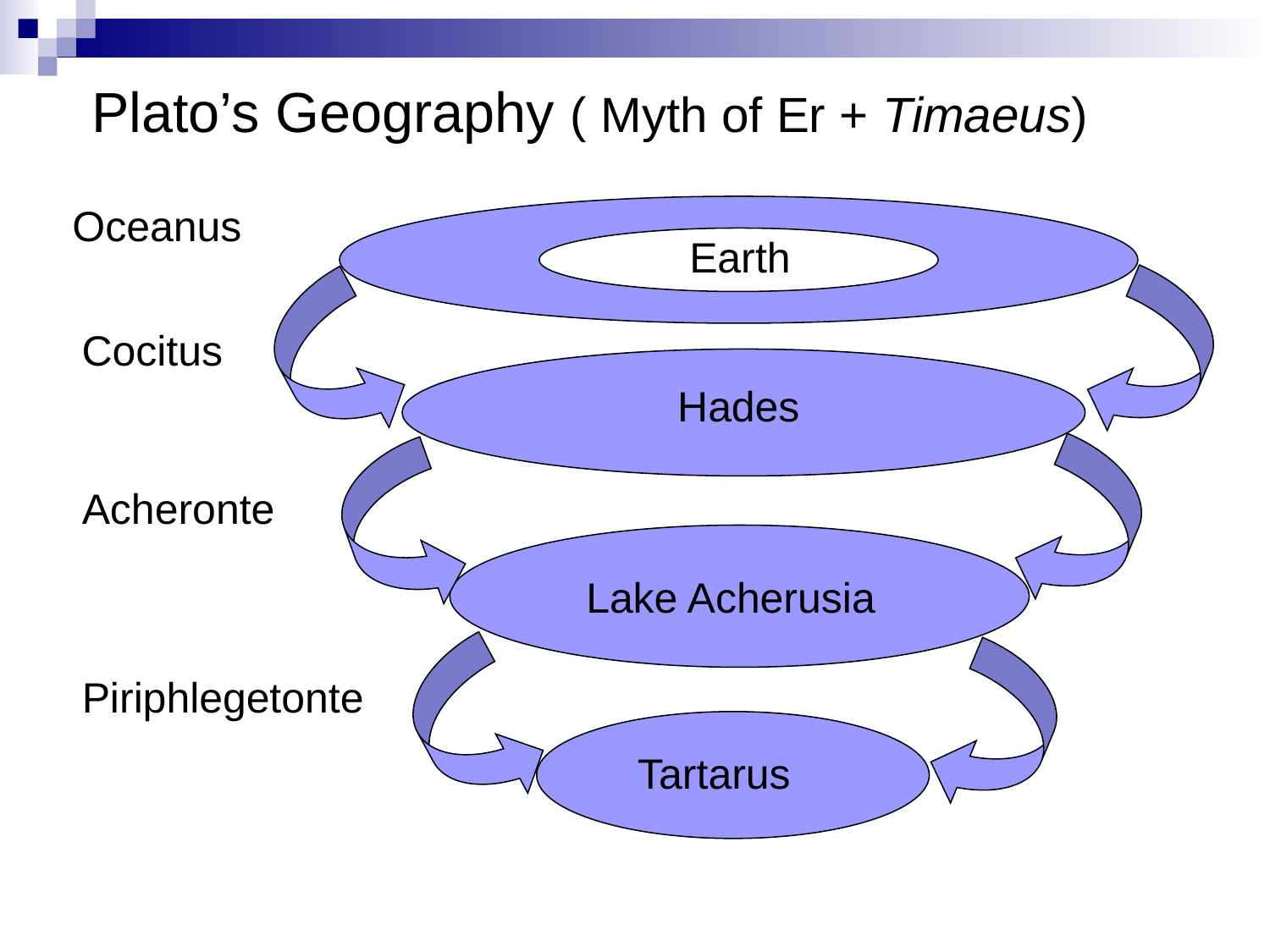

Plato’s Geography ( Myth of Er + Timaeus)

Oceanus
Earth

Cocitus

Hades

Acheronte

Lake Acherusia

Piriphlegetonte

Tartarus